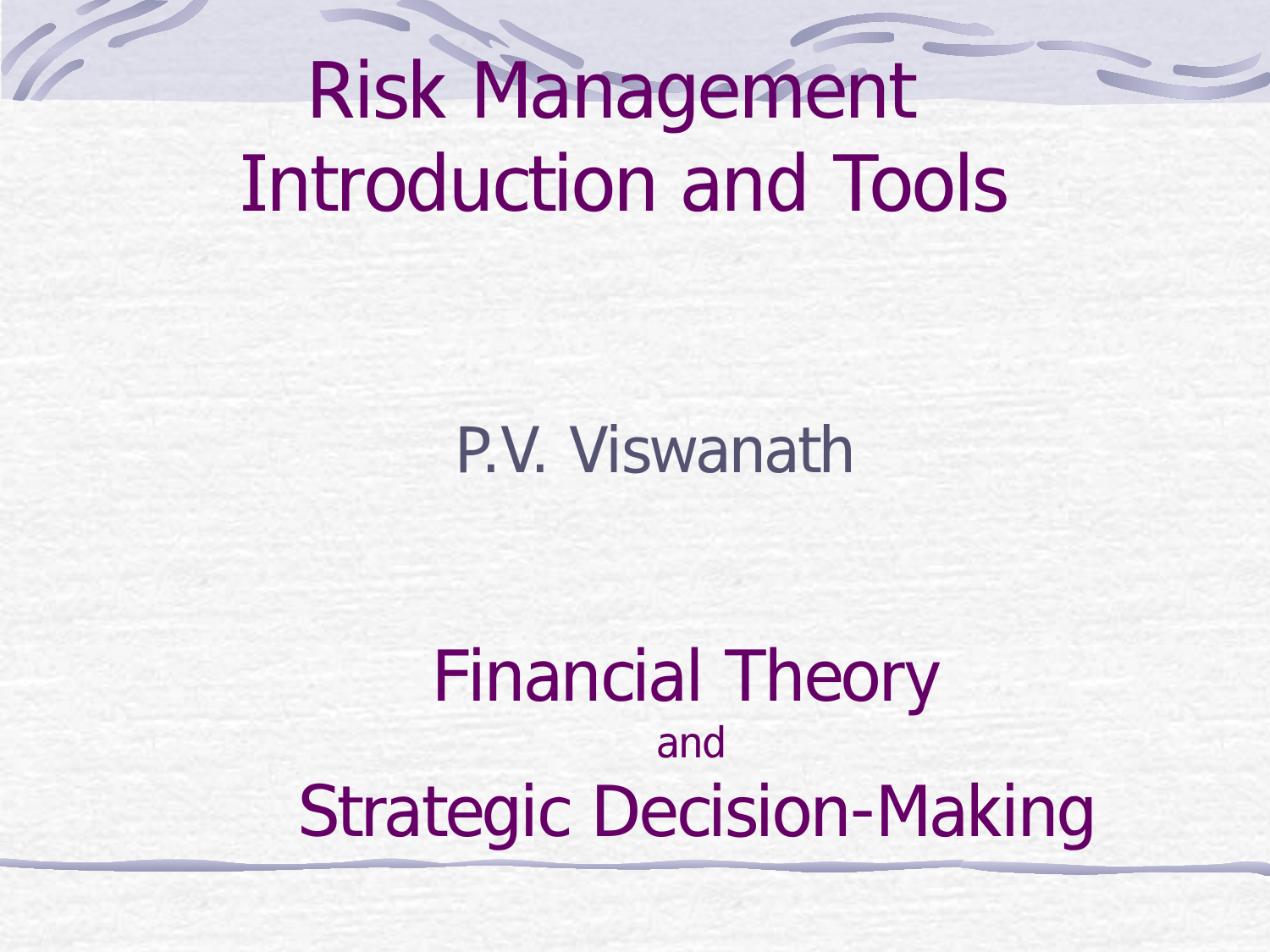

# Risk Management Introduction and Tools
P.V. Viswanath
Financial Theory
and
Strategic Decision-Making